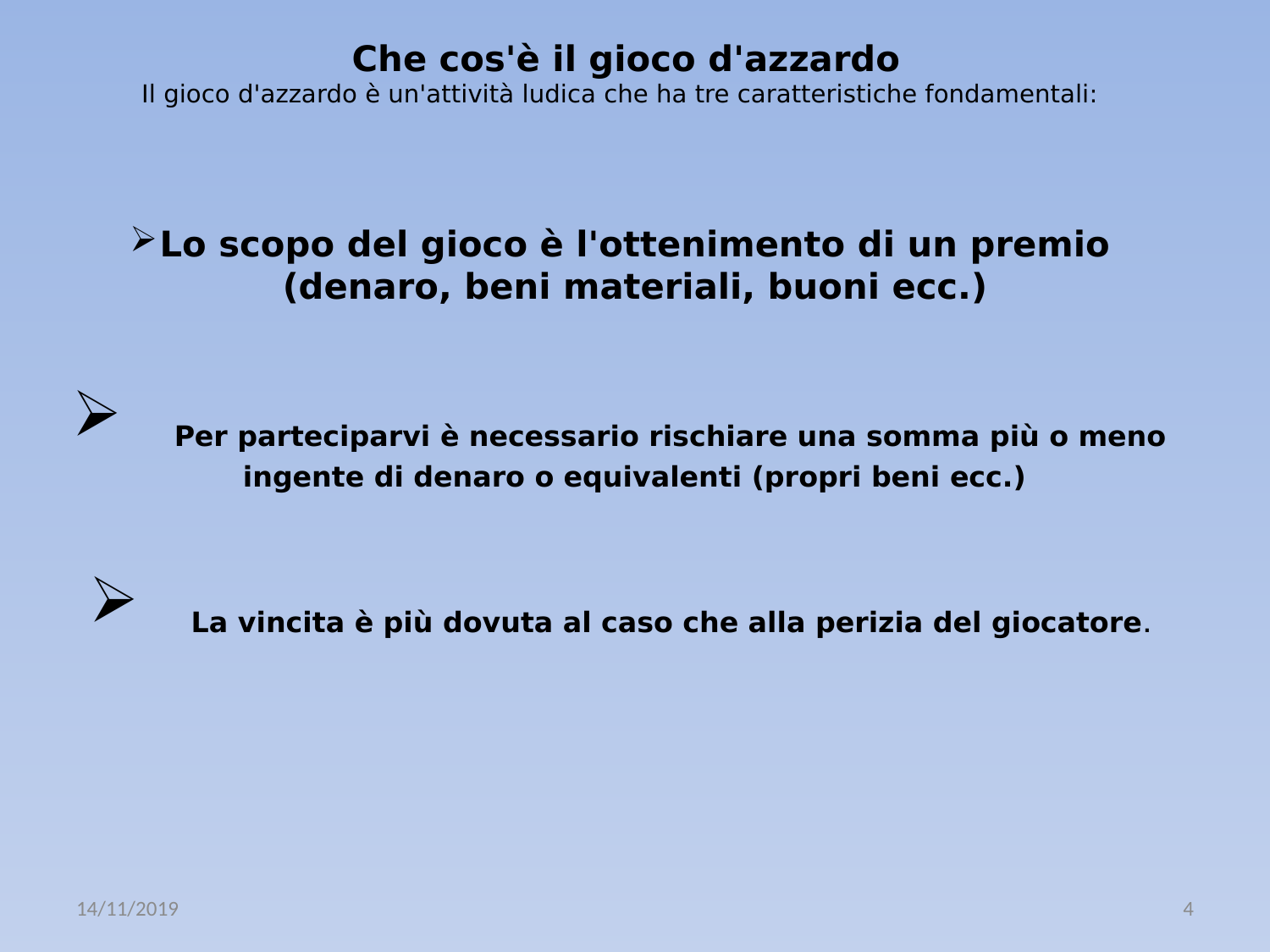

Che cos'è il gioco d'azzardo
Il gioco d'azzardo è un'attività ludica che ha tre caratteristiche fondamentali:

Lo scopo del gioco è l'ottenimento di un premio (denaro, beni materiali, buoni ecc.)

	Per parteciparvi è necessario rischiare una somma più o meno ingente di denaro o equivalenti (propri beni ecc.)

	La vincita è più dovuta al caso che alla perizia del giocatore.

14/11/2019

4